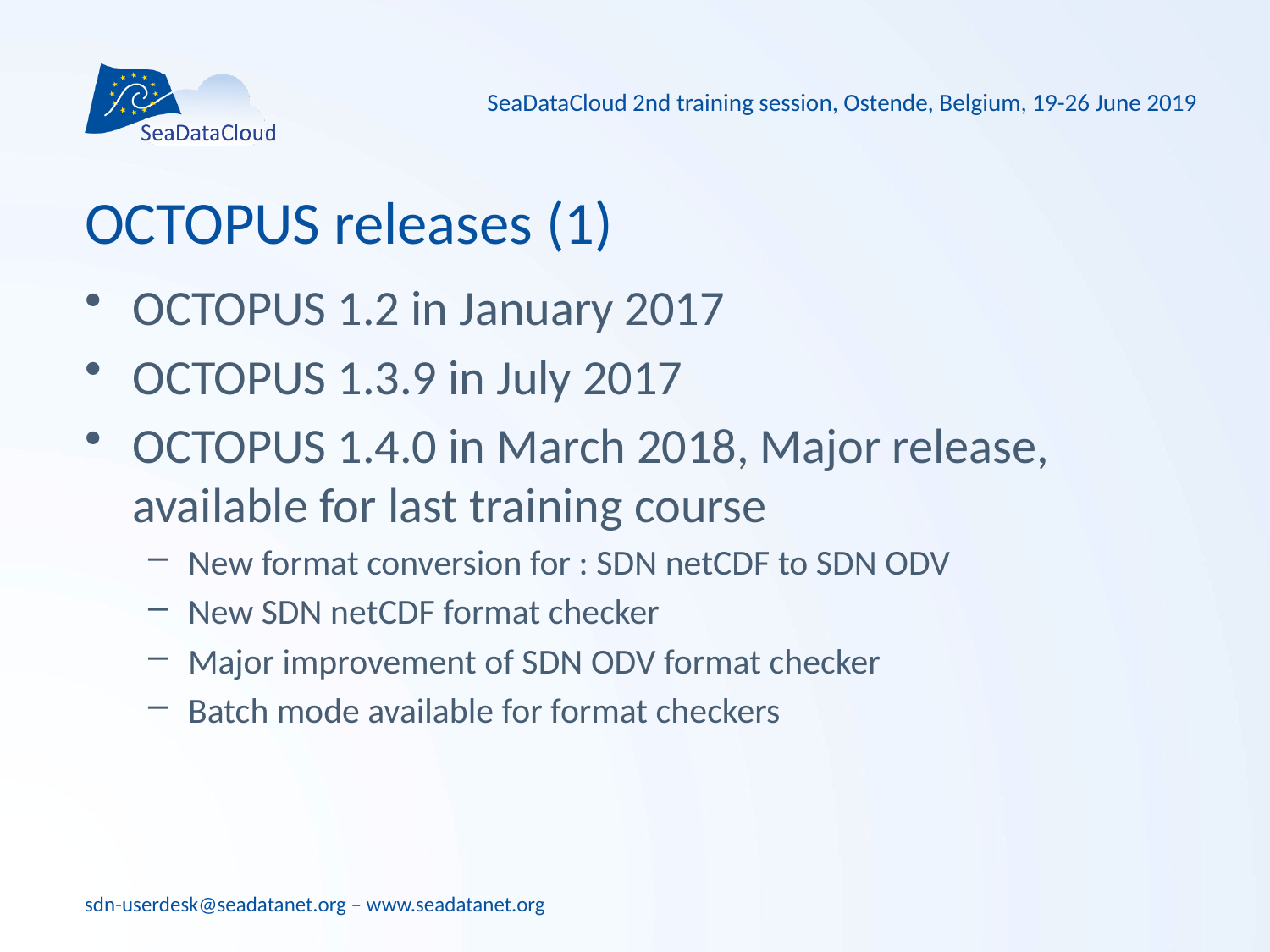

SeaDataCloud 2nd training session, Ostende, Belgium, 19-26 June 2019
# OCTOPUS releases (1)
OCTOPUS 1.2 in January 2017
OCTOPUS 1.3.9 in July 2017
OCTOPUS 1.4.0 in March 2018, Major release, available for last training course
New format conversion for : SDN netCDF to SDN ODV
New SDN netCDF format checker
Major improvement of SDN ODV format checker
Batch mode available for format checkers